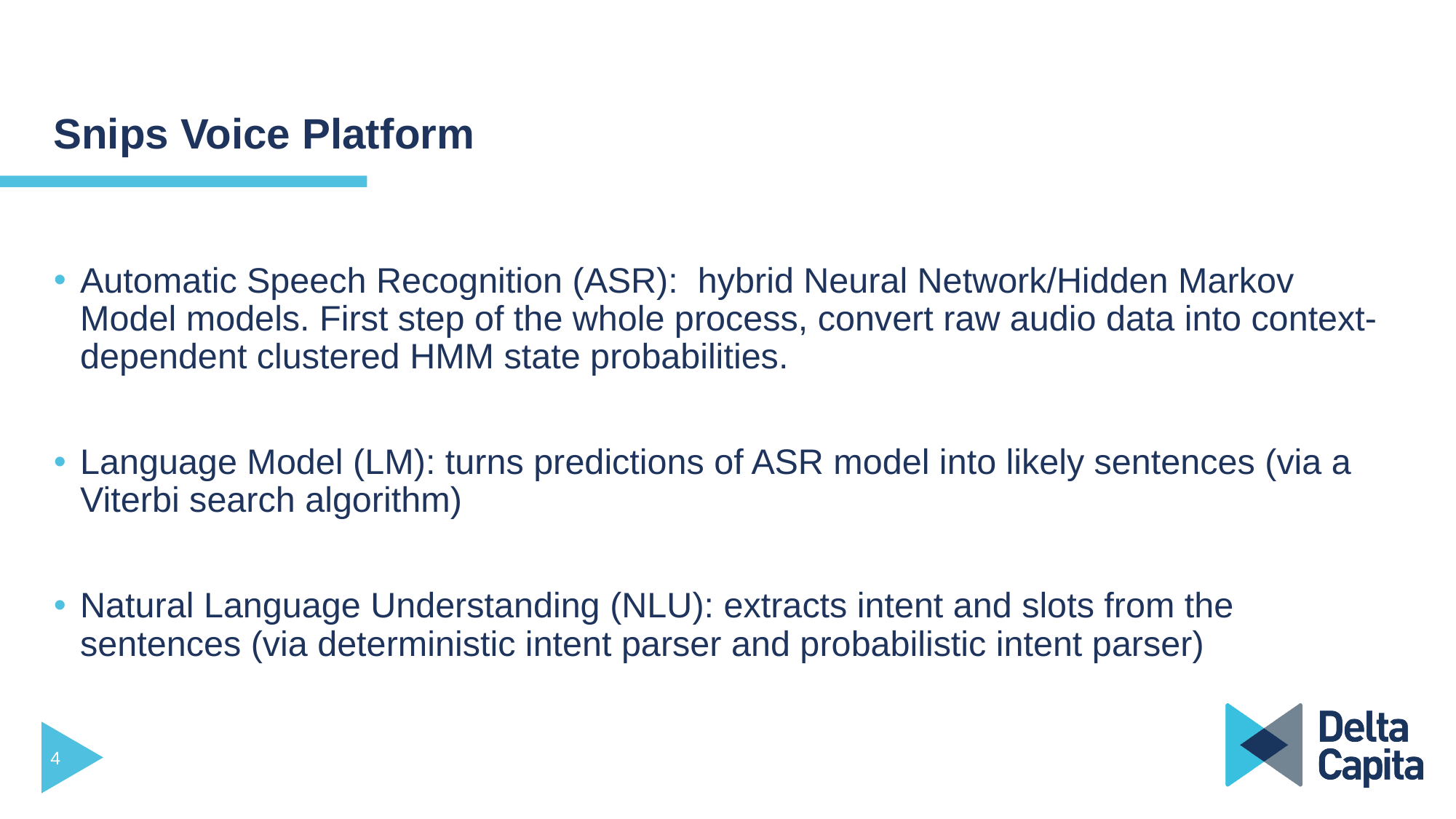

# Snips Voice Platform

Automatic Speech Recognition (ASR):  hybrid Neural Network/Hidden Markov Model models. First step of the whole process, convert raw audio data into context-dependent clustered HMM state probabilities.

Language Model (LM): turns predictions of ASR model into likely sentences (via a Viterbi search algorithm)

Natural Language Understanding (NLU): extracts intent and slots from the sentences (via deterministic intent parser and probabilistic intent parser)

4